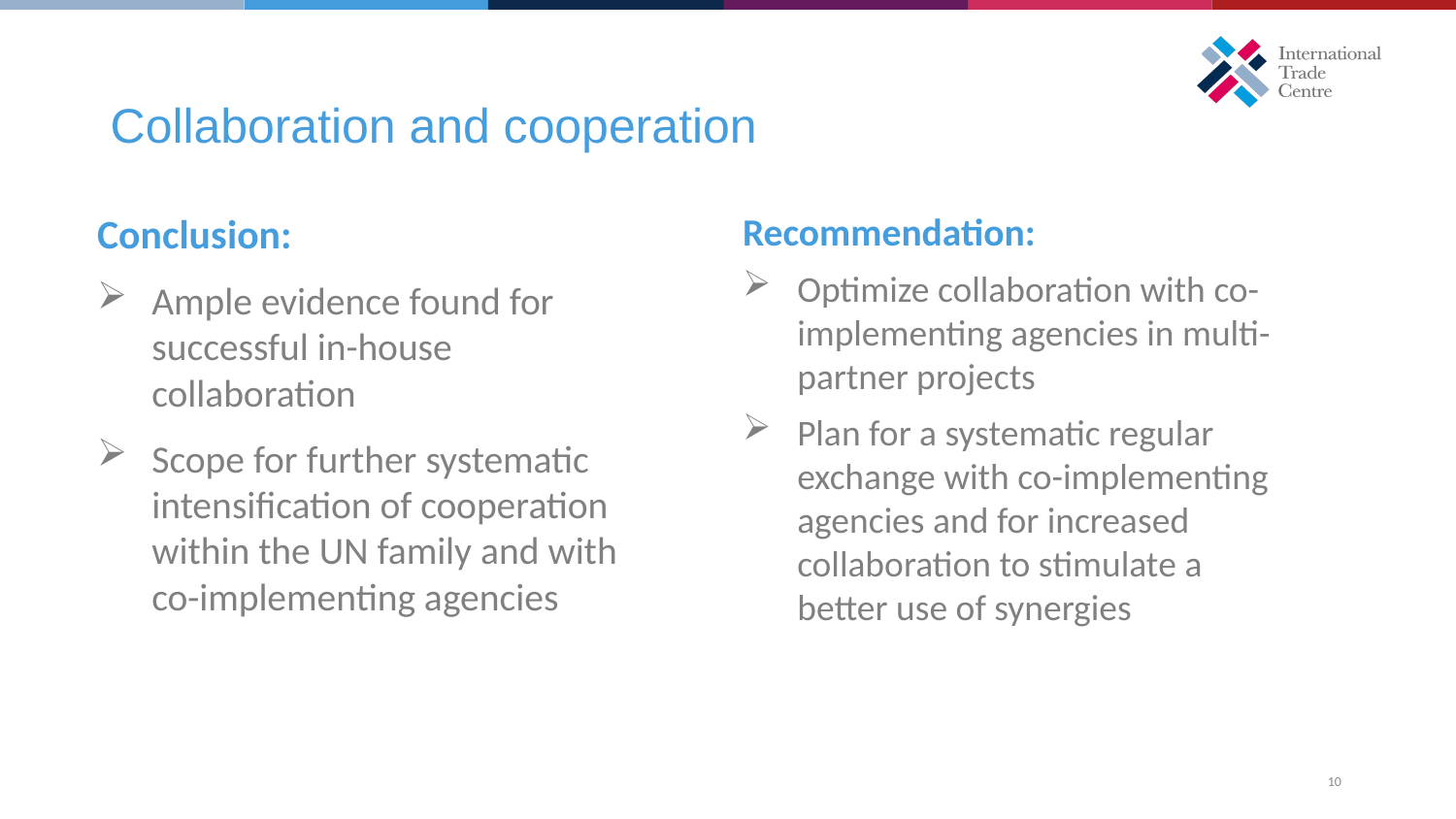

Collaboration and cooperation
Conclusion:
Ample evidence found for successful in-house collaboration
Scope for further systematic intensification of cooperation within the UN family and with co-implementing agencies

Recommendation:
Optimize collaboration with co-implementing agencies in multi-partner projects
Plan for a systematic regular exchange with co-implementing agencies and for increased collaboration to stimulate a better use of synergies
10